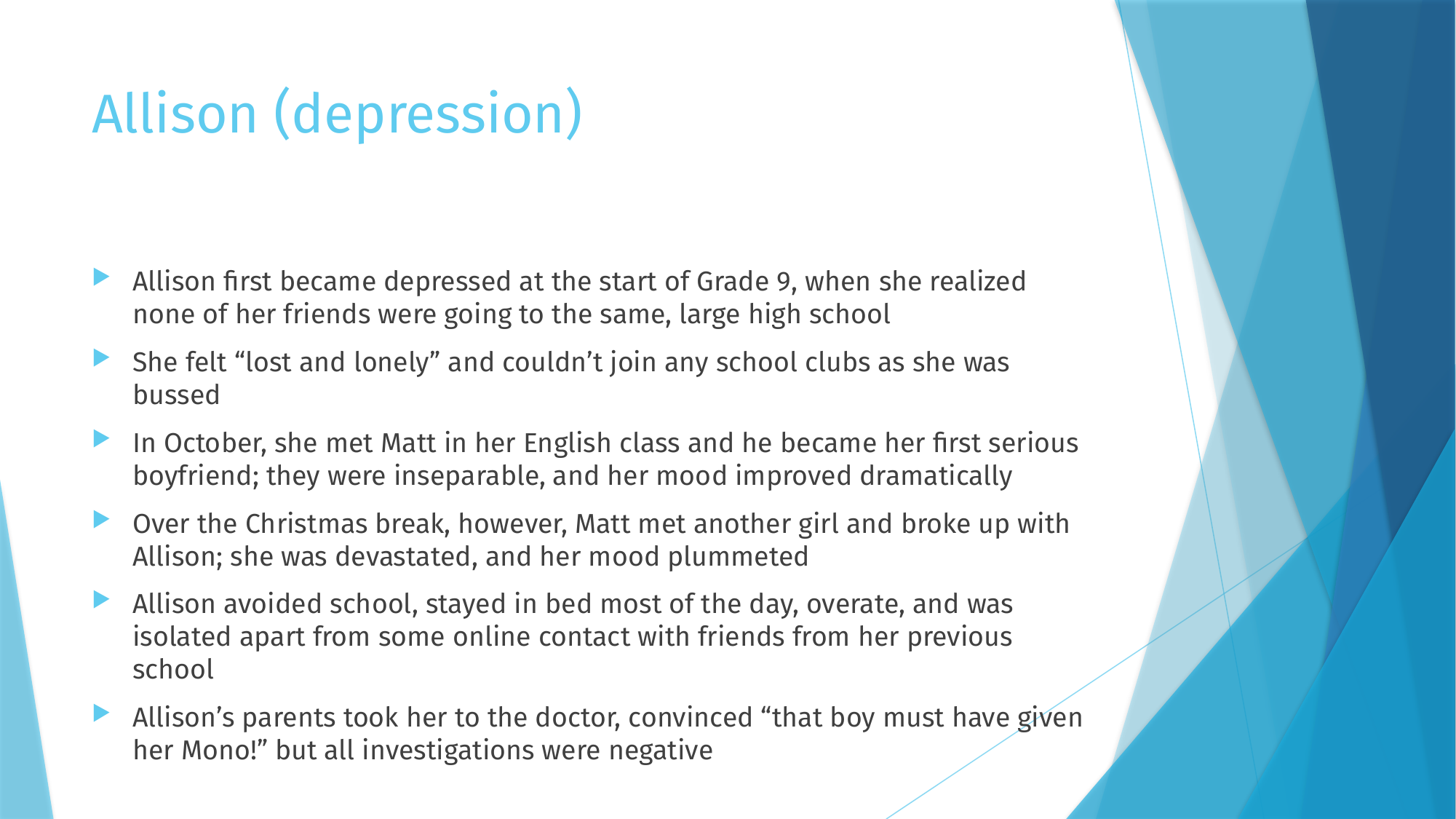

# Allison (depression)
Allison first became depressed at the start of Grade 9, when she realized none of her friends were going to the same, large high school
She felt “lost and lonely” and couldn’t join any school clubs as she was bussed
In October, she met Matt in her English class and he became her first serious boyfriend; they were inseparable, and her mood improved dramatically
Over the Christmas break, however, Matt met another girl and broke up with Allison; she was devastated, and her mood plummeted
Allison avoided school, stayed in bed most of the day, overate, and was isolated apart from some online contact with friends from her previous school
Allison’s parents took her to the doctor, convinced “that boy must have given her Mono!” but all investigations were negative